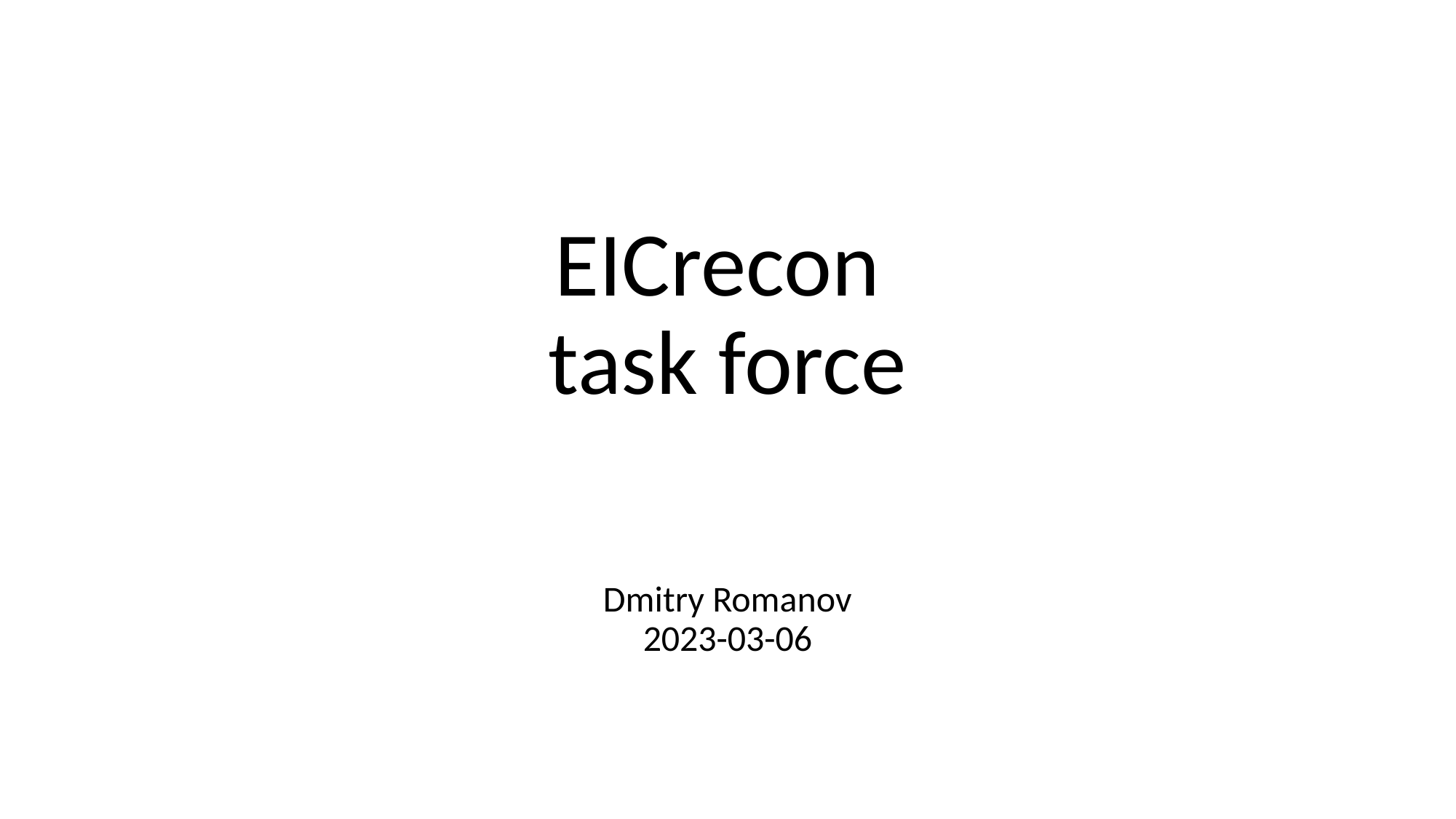

# EICrecon task force
Dmitry Romanov
2023-03-06